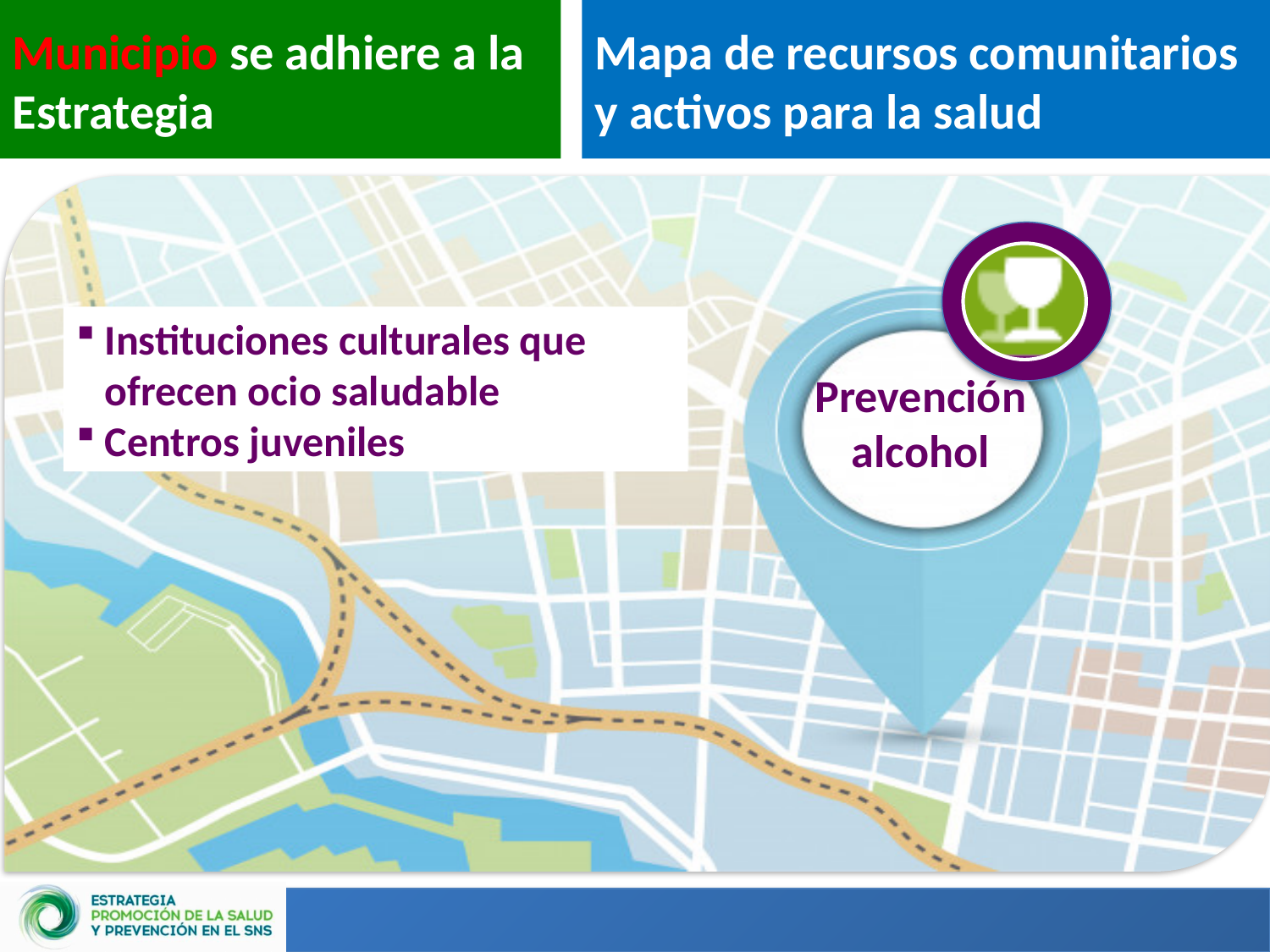

Municipio se adhiere a la Estrategia
Mapa de recursos comunitarios y activos para la salud

 Instituciones culturales que
   ofrecen ocio saludable
 Centros juveniles
Prevención alcohol